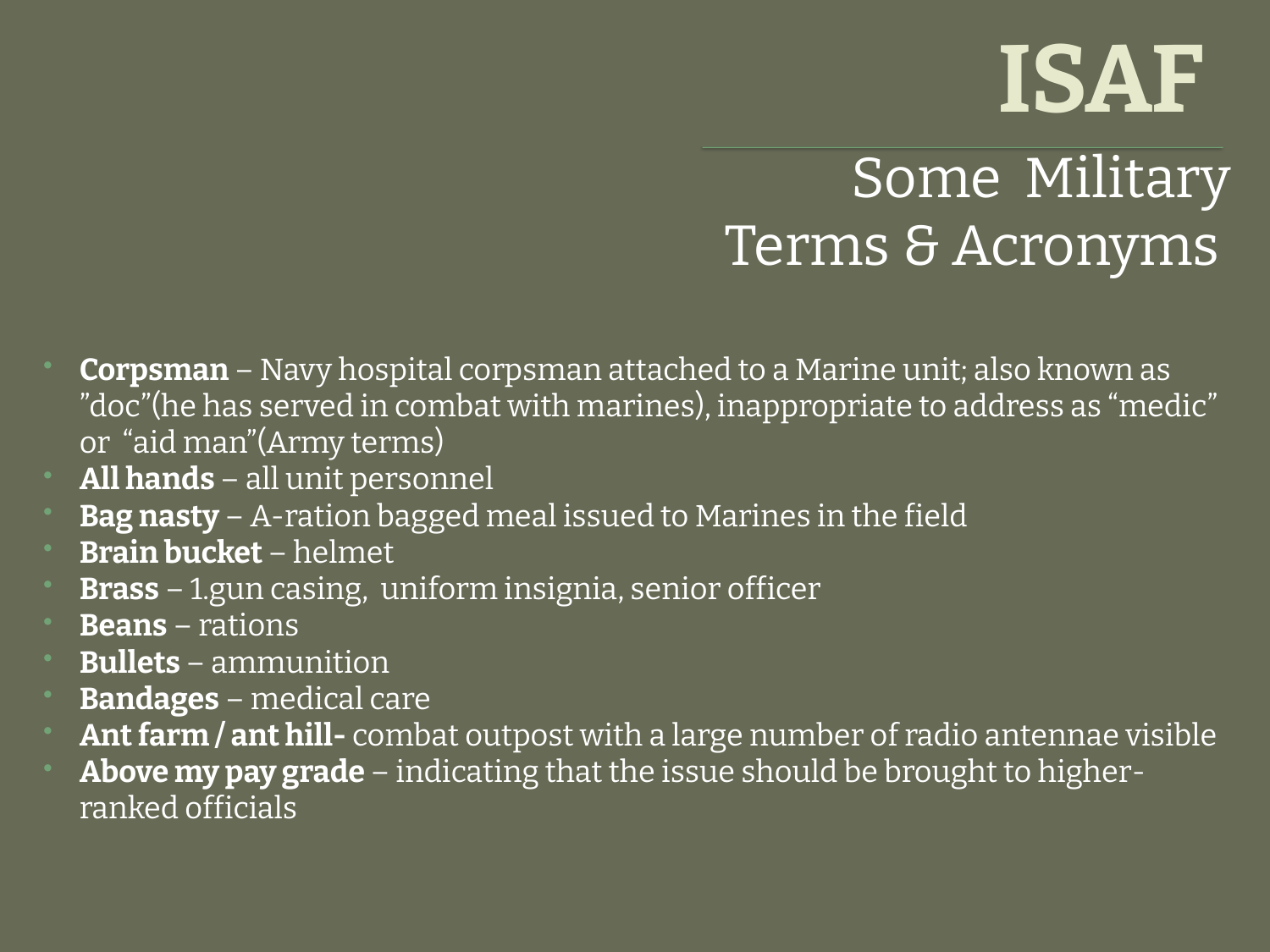

# ISAF
Some  Military Terms & Acronyms

Corpsman – Navy hospital corpsman attached to a Marine unit; also known as ”doc”(he has served in combat with marines), inappropriate to address as “medic” or  “aid man”(Army terms)
All hands – all unit personnel
Bag nasty – A-ration bagged meal issued to Marines in the field
Brain bucket – helmet
Brass – 1.gun casing,  uniform insignia, senior officer
Beans – rations
Bullets – ammunition
Bandages – medical care
Ant farm / ant hill- combat outpost with a large number of radio antennae visible
Above my pay grade – indicating that the issue should be brought to higher-ranked officials